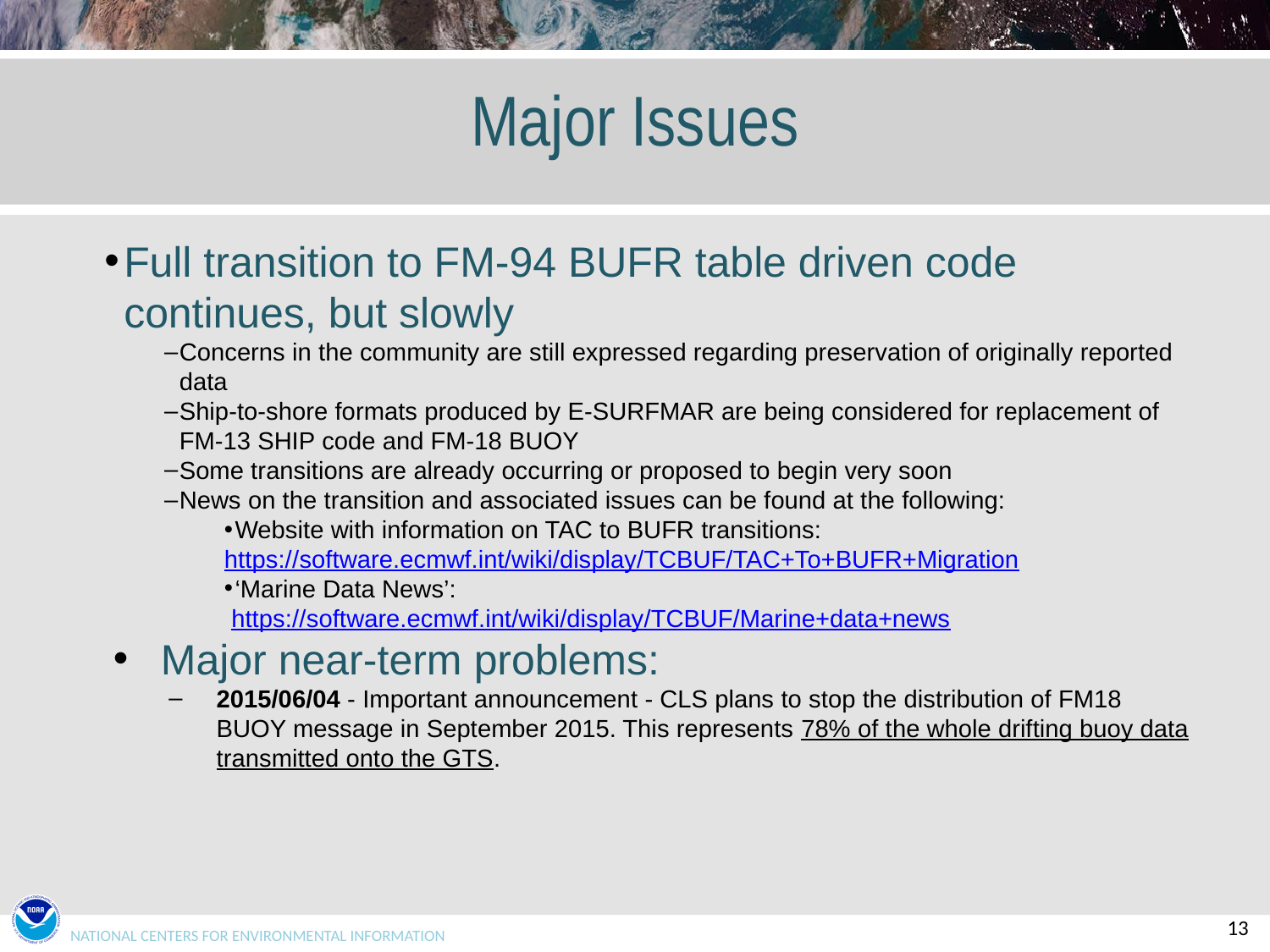

# Major Issues
Full transition to FM-94 BUFR table driven code continues, but slowly
Concerns in the community are still expressed regarding preservation of originally reported data
Ship-to-shore formats produced by E-SURFMAR are being considered for replacement of FM-13 SHIP code and FM-18 BUOY
Some transitions are already occurring or proposed to begin very soon
News on the transition and associated issues can be found at the following:
Website with information on TAC to BUFR transitions:
https://software.ecmwf.int/wiki/display/TCBUF/TAC+To+BUFR+Migration
‘Marine Data News’:
 https://software.ecmwf.int/wiki/display/TCBUF/Marine+data+news
Major near-term problems:
2015/06/04 - Important announcement - CLS plans to stop the distribution of FM18 BUOY message in September 2015. This represents 78% of the whole drifting buoy data transmitted onto the GTS.